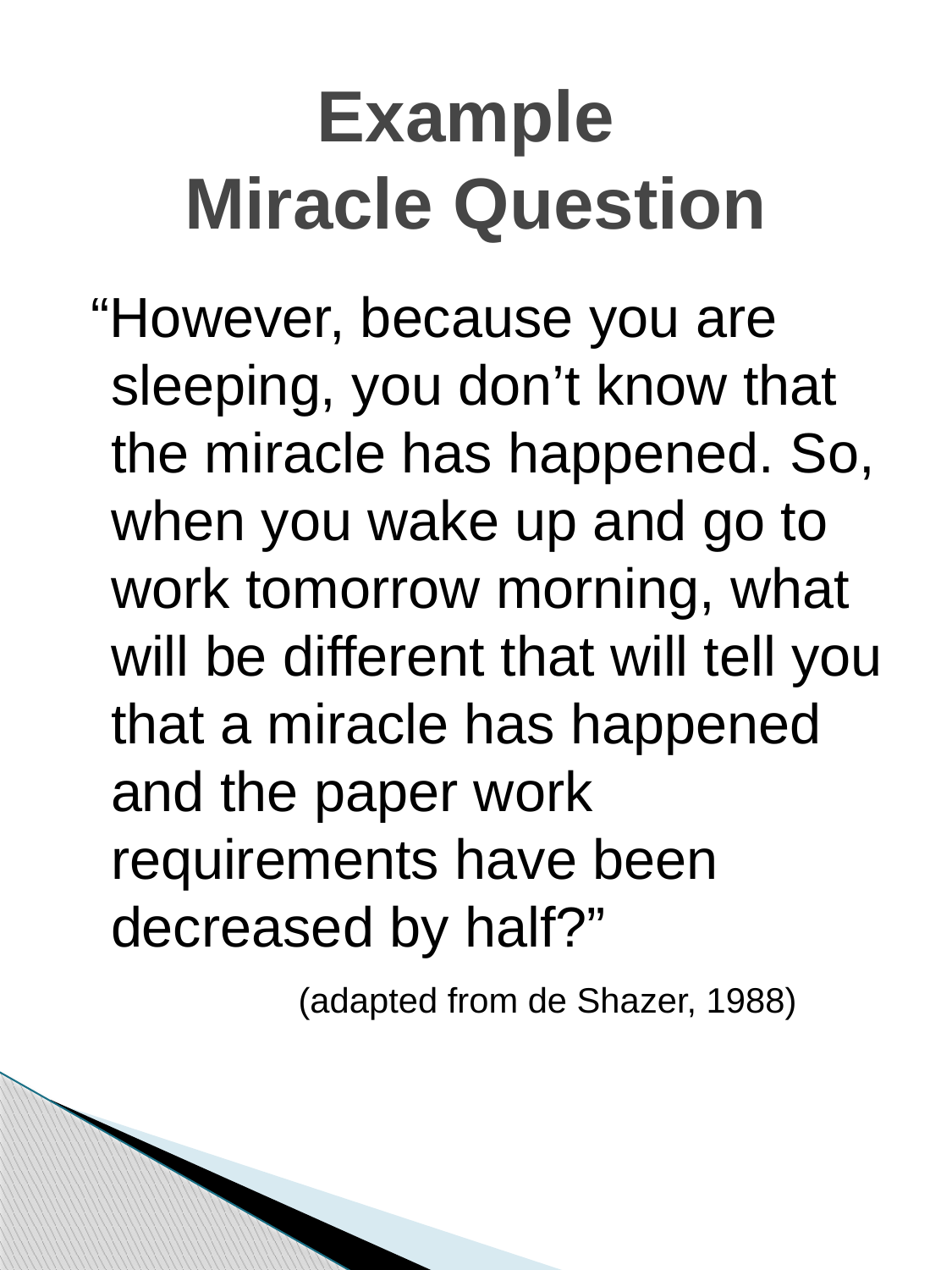

# Example Miracle Question
 “However, because you are sleeping, you don’t know that the miracle has happened. So, when you wake up and go to work tomorrow morning, what will be different that will tell you that a miracle has happened and the paper work requirements have been decreased by half?”
                 (adapted from de Shazer, 1988)